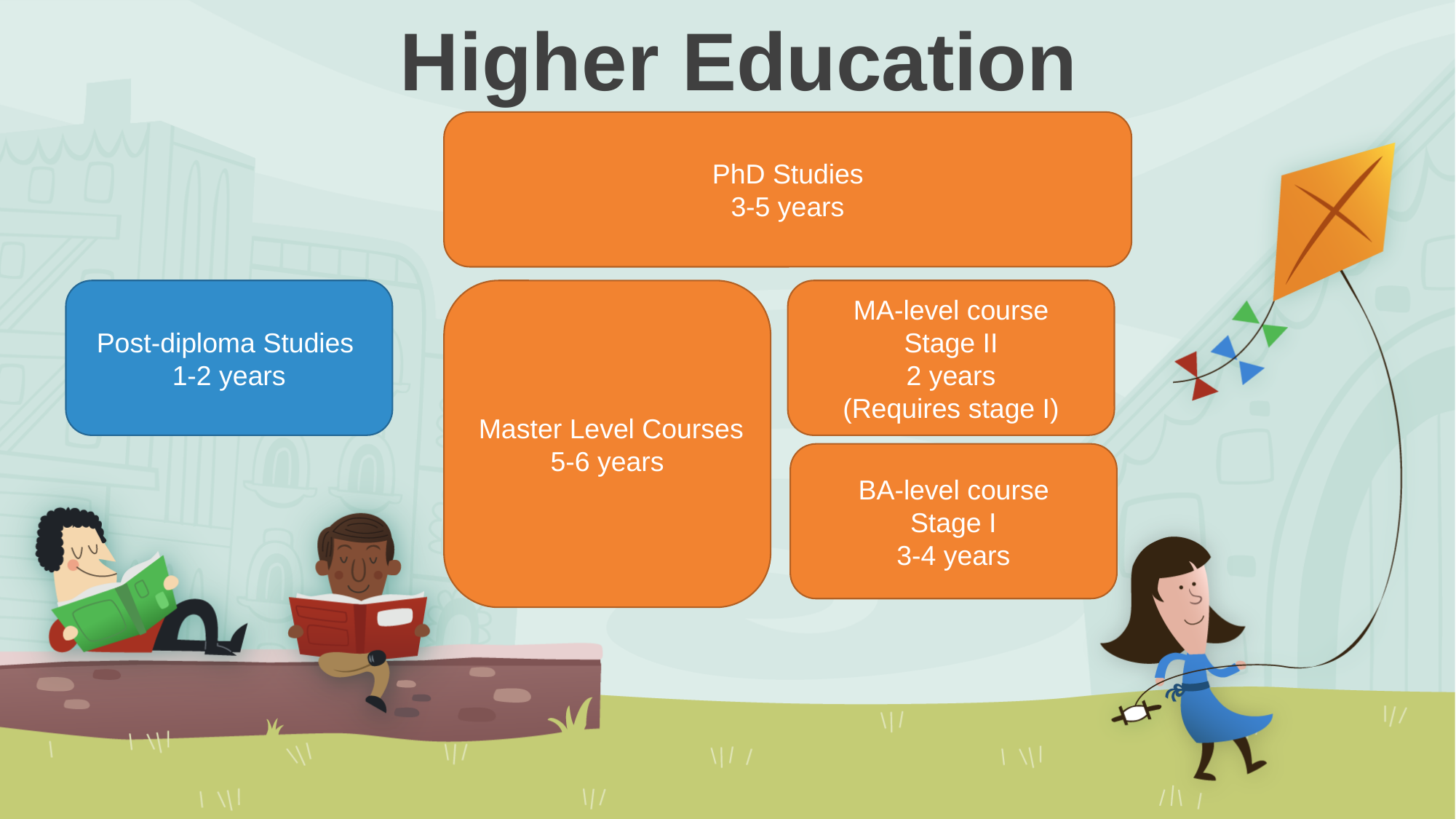

Higher Education

PhD Studies
3-5 years

Post-diploma Studies
1-2 years
 Master Level Courses
5-6 years
MA-level course
Stage II
2 years
(Requires stage I)
BA-level course
Stage I
3-4 years